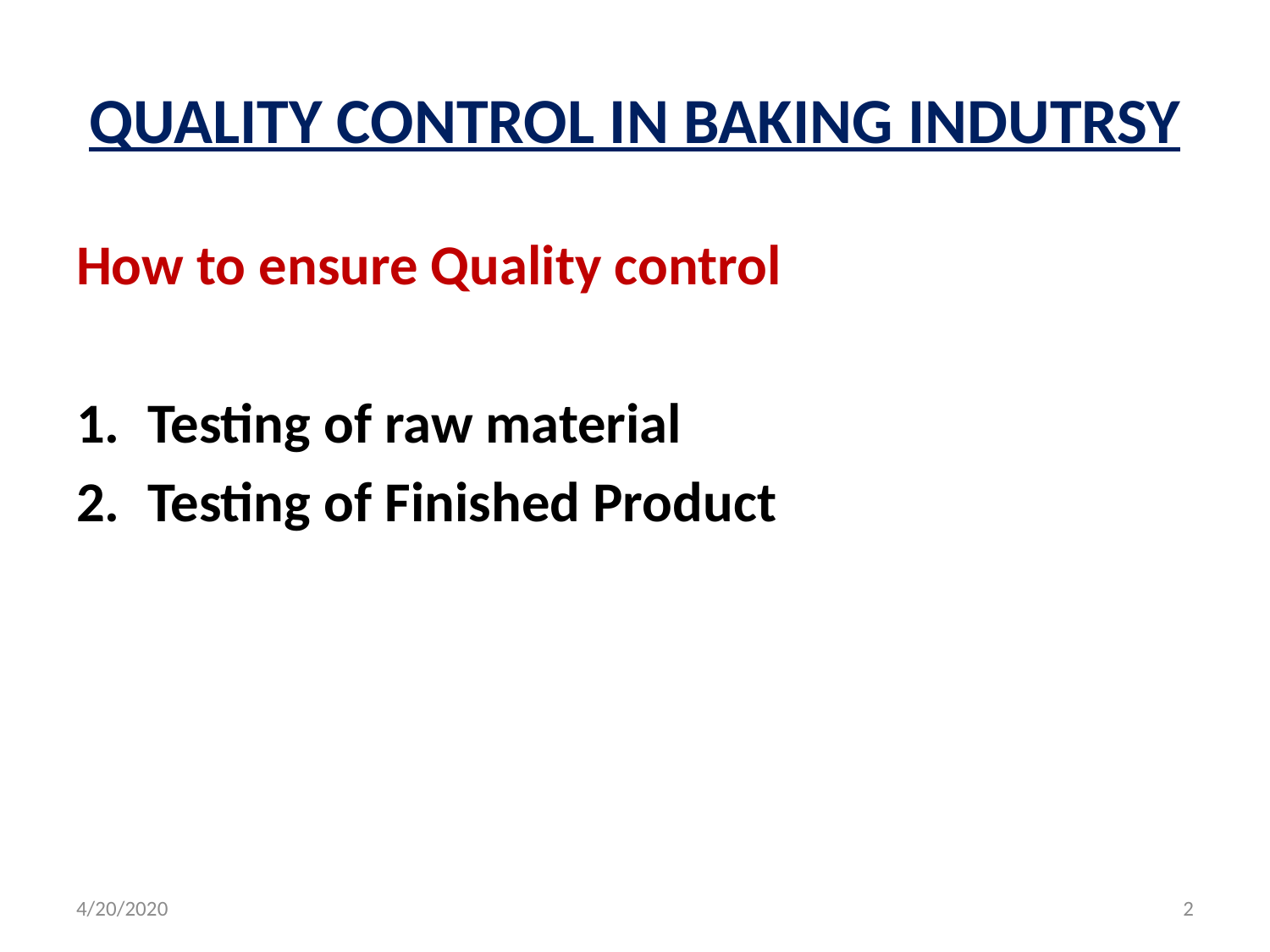

# QUALITY CONTROL IN BAKING INDUTRSY
How to ensure Quality control

Testing of raw material
Testing of Finished Product
4/20/2020
2